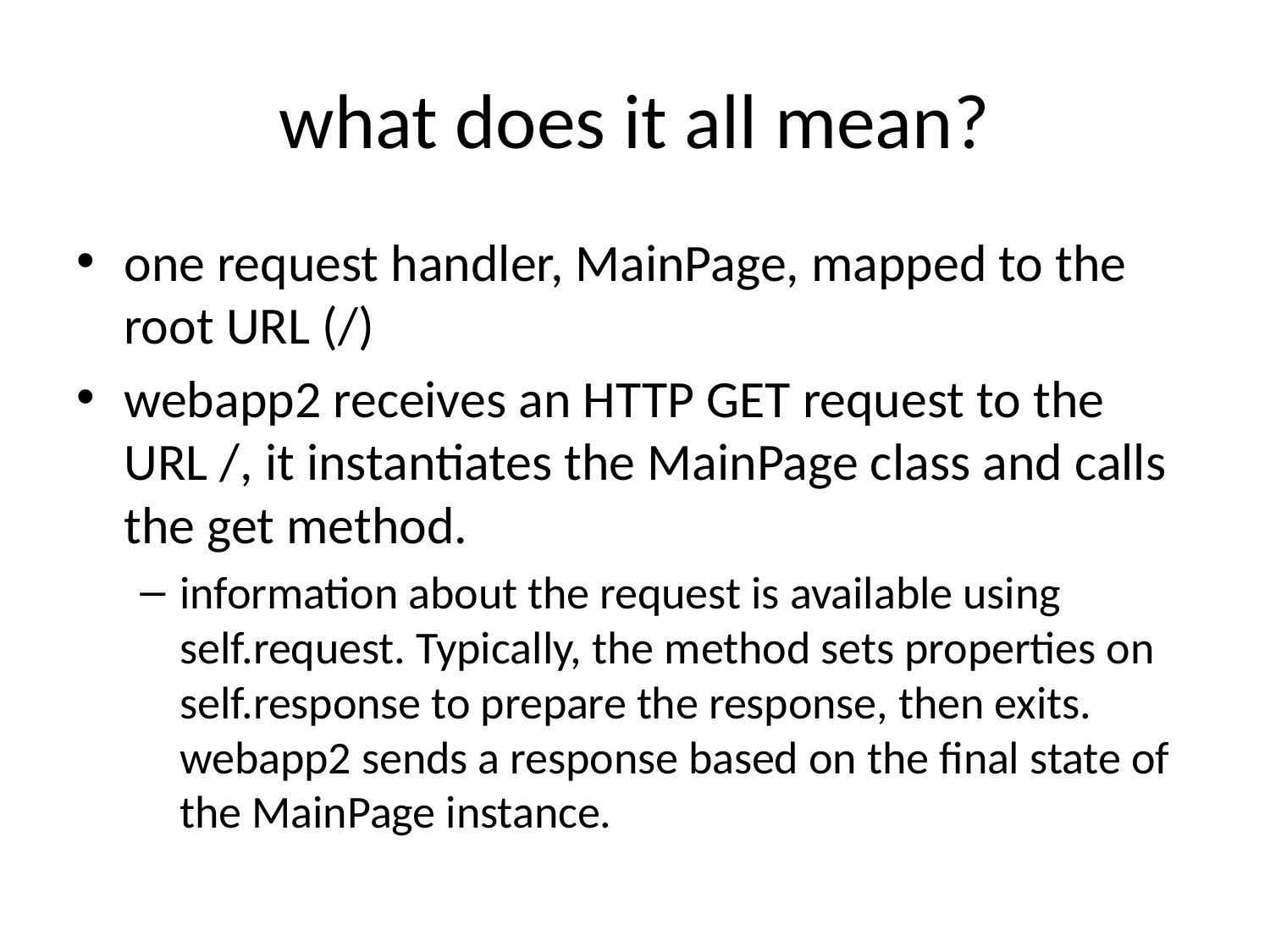

# what does it all mean?
one request handler, MainPage, mapped to the root URL (/)
webapp2 receives an HTTP GET request to the URL /, it instantiates the MainPage class and calls the get method.
information about the request is available using self.request. Typically, the method sets properties on self.response to prepare the response, then exits. webapp2 sends a response based on the final state of the MainPage instance.